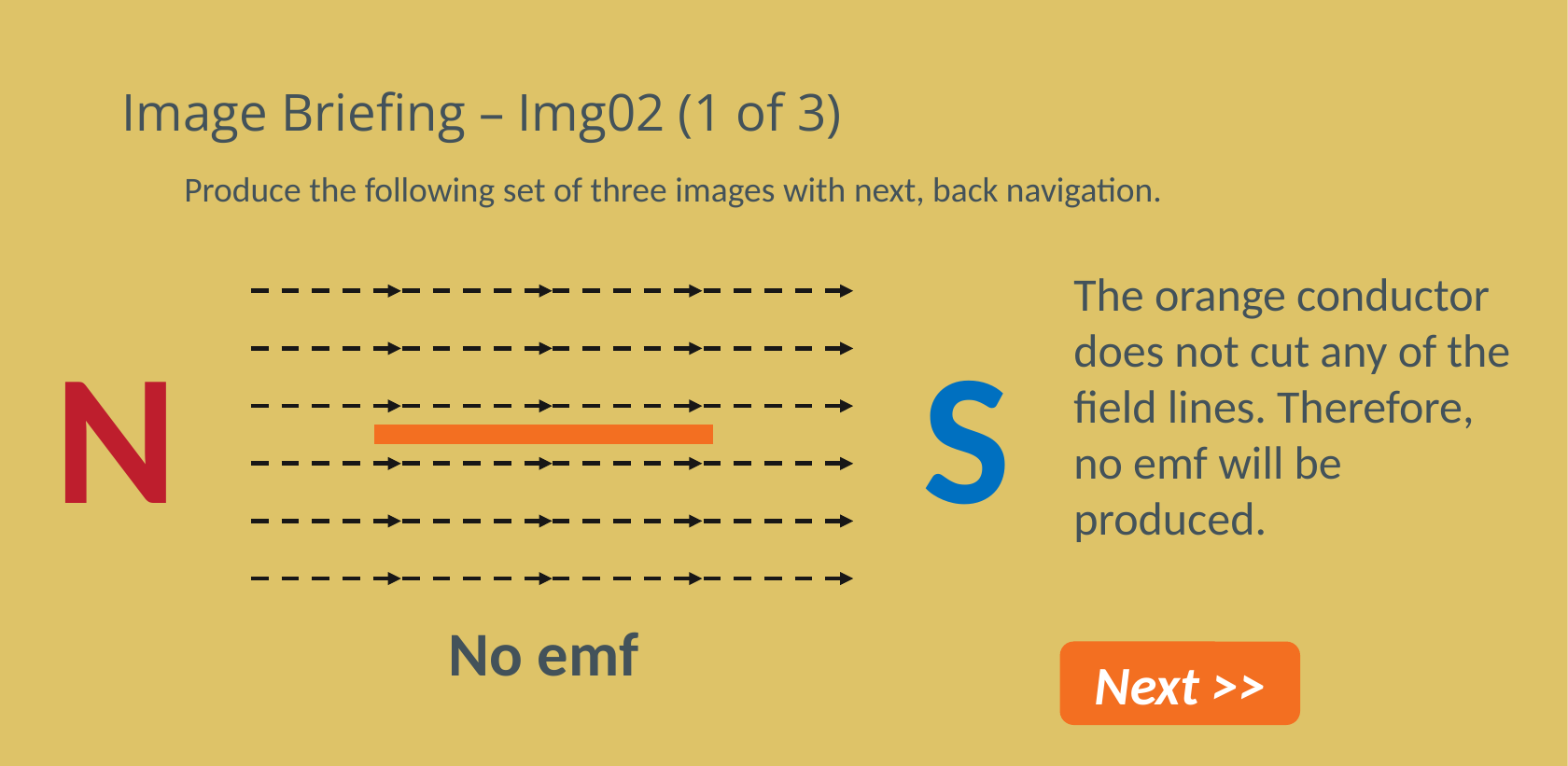

# Image Briefing – Img02 (1 of 3)
Produce the following set of three images with next, back navigation.
The orange conductor does not cut any of the field lines. Therefore, no emf will be produced.
N
S
No emf
Next >>